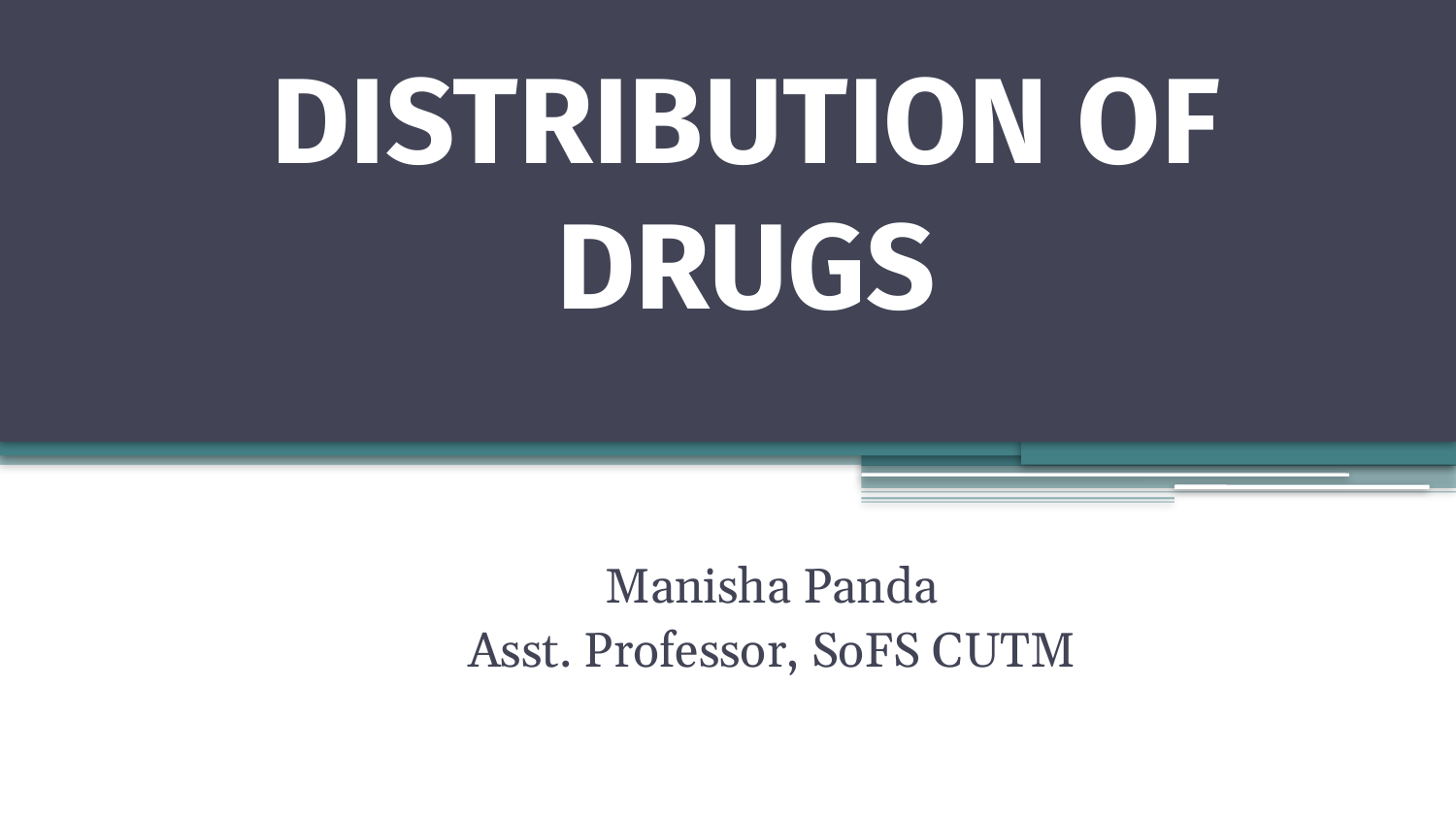

# DISTRIBUTION OF DRUGS
Manisha Panda
Asst. Professor, SoFS CUTM